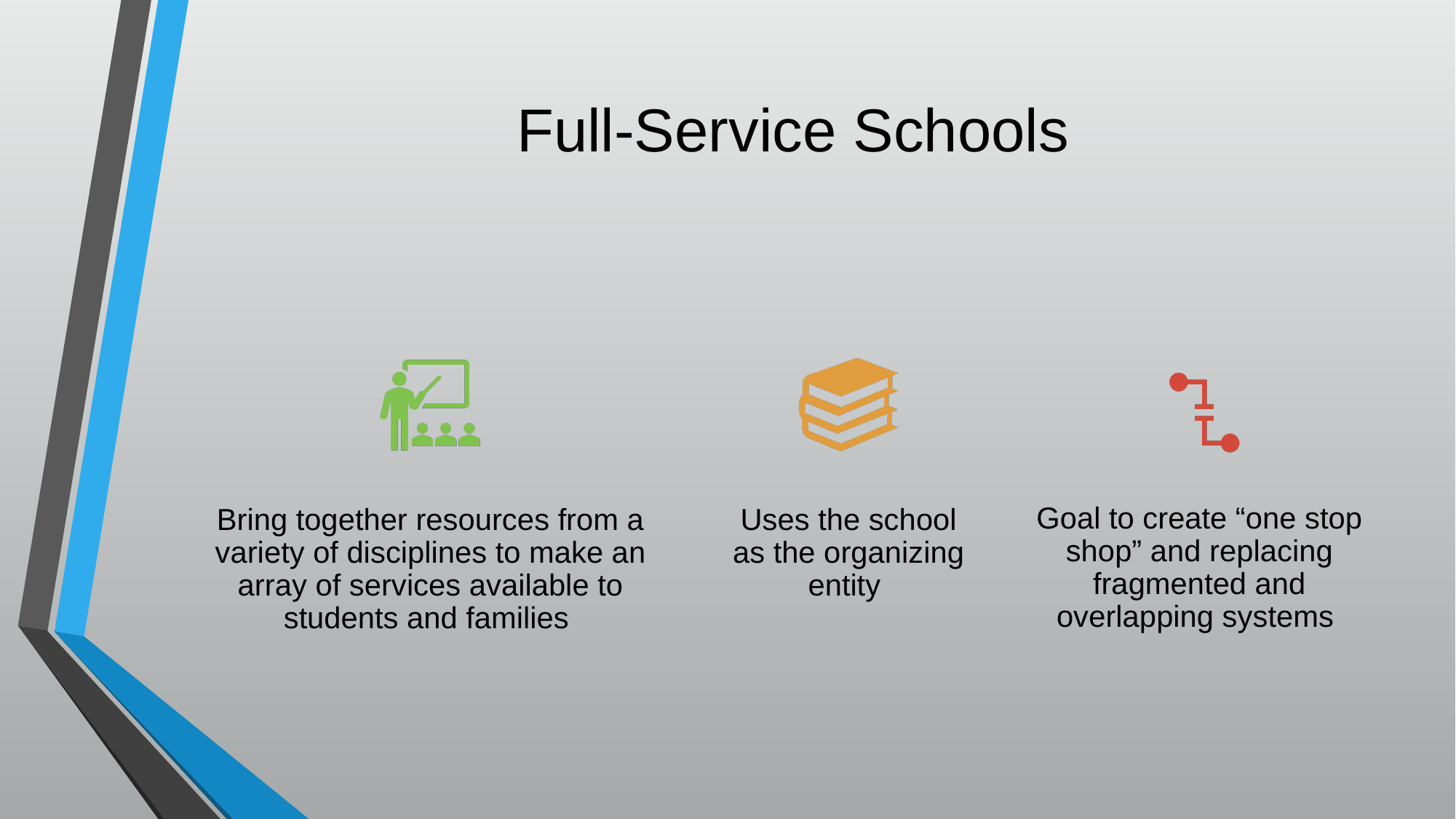

# Full-Service Schools
Bring together resources from a variety of disciplines to make an array of services available to students and families
Uses the school as the organizing entity
Goal to create “one stop shop” and replacing fragmented and overlapping systems